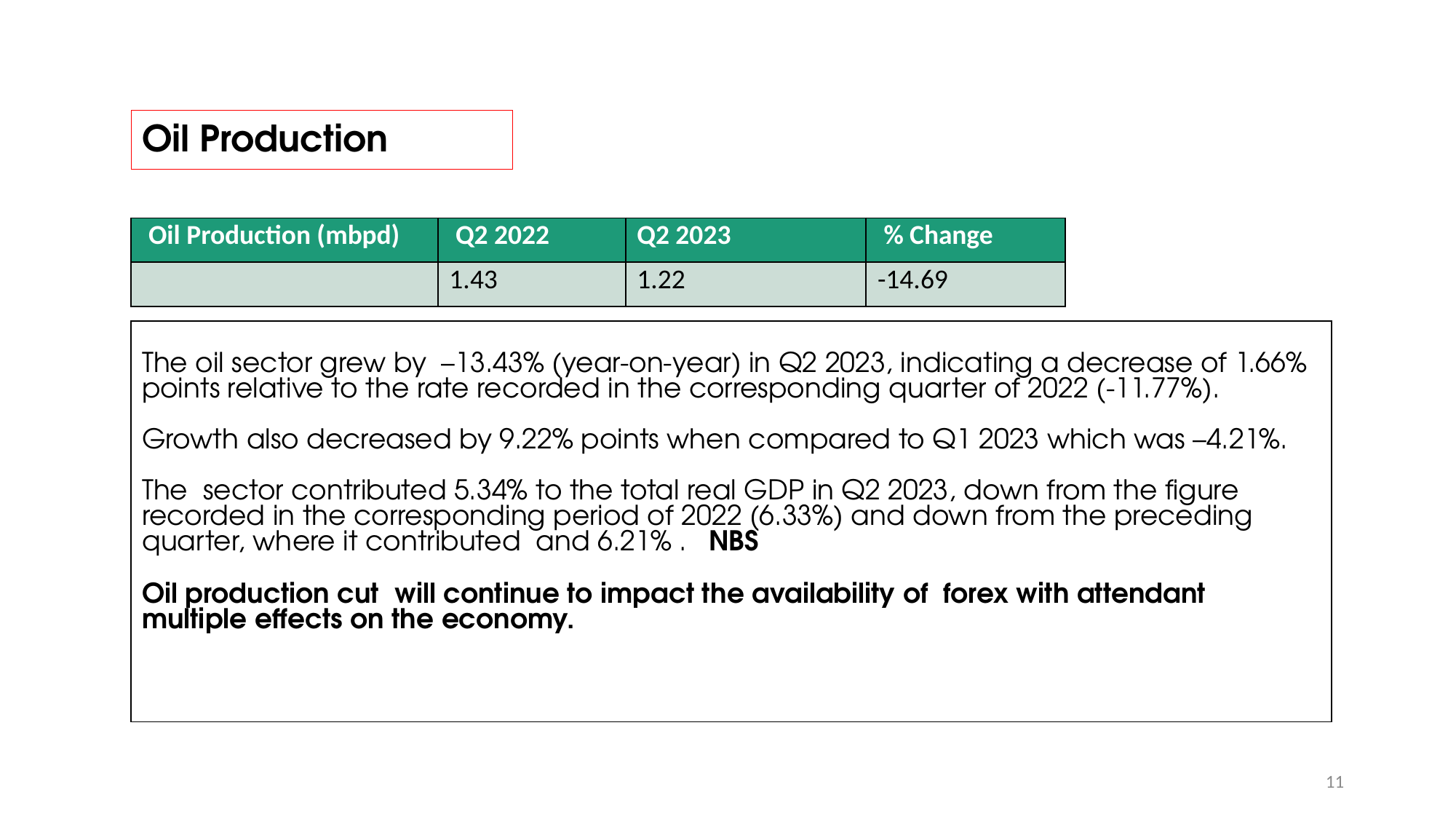

# Oil Production
| Oil Production (mbpd) | Q2 2022 | Q2 2023 | % Change |
| --- | --- | --- | --- |
|  | 1.43 | 1.22 | -14.69 |
| The oil sector grew by –13.43% (year-on-year) in Q2 2023, indicating a decrease of 1.66% points relative to the rate recorded in the corresponding quarter of 2022 (-11.77%). Growth also decreased by 9.22% points when compared to Q1 2023 which was –4.21%. The sector contributed 5.34% to the total real GDP in Q2 2023, down from the figure recorded in the corresponding period of 2022 (6.33%) and down from the preceding quarter, where it contributed and 6.21% . NBS Oil production cut will continue to impact the availability of forex with attendant multiple effects on the economy. |
| --- |
11